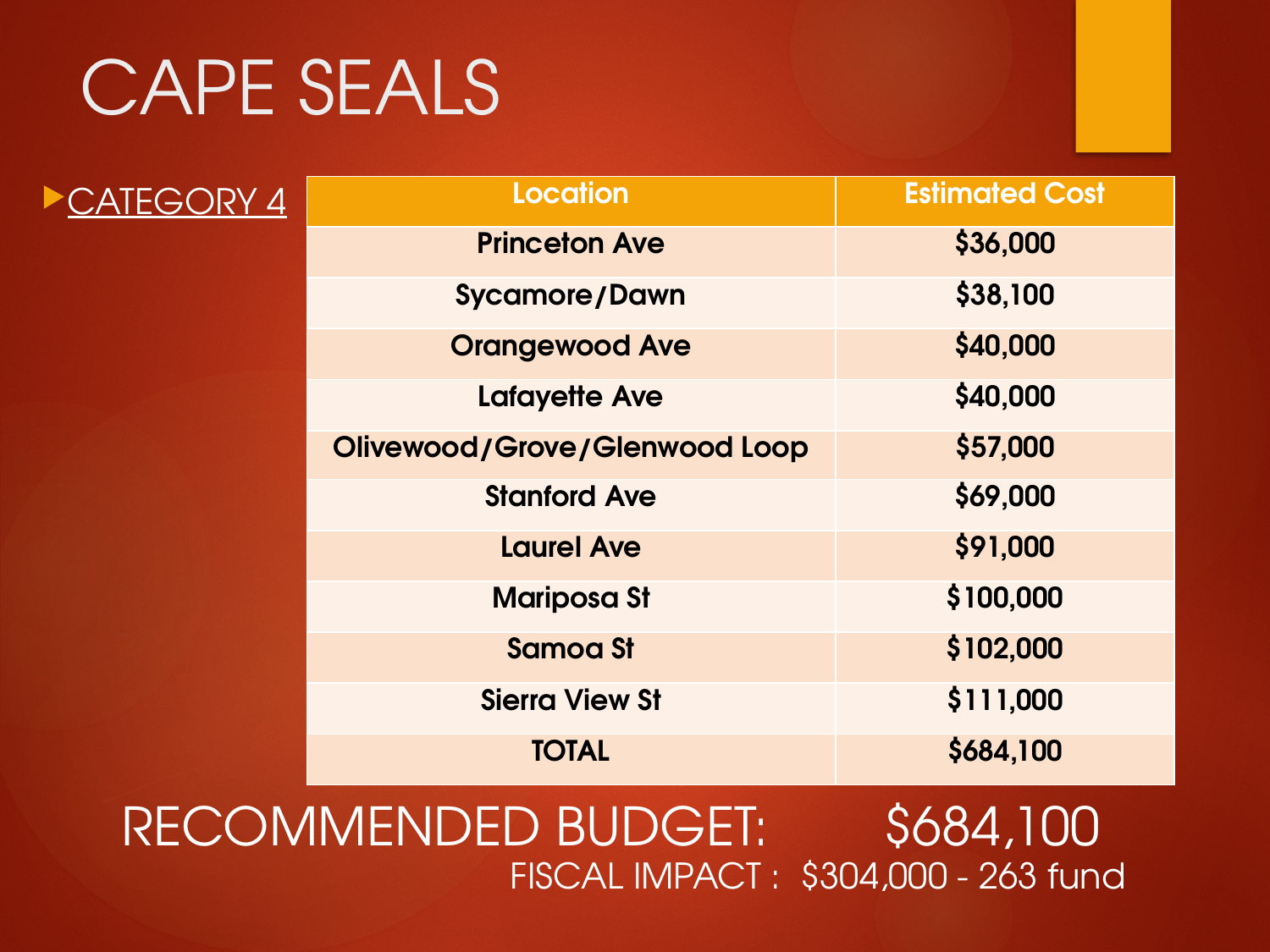

# CAPE SEALS
| Location | Estimated Cost |
| --- | --- |
| Princeton Ave | $36,000 |
| Sycamore/Dawn | $38,100 |
| Orangewood Ave | $40,000 |
| Lafayette Ave | $40,000 |
| Olivewood/Grove/Glenwood Loop | $57,000 |
| Stanford Ave | $69,000 |
| Laurel Ave | $91,000 |
| Mariposa St | $100,000 |
| Samoa St | $102,000 |
| Sierra View St | $111,000 |
| TOTAL | $684,100 |
CATEGORY 4

RECOMMENDED BUDGET: 	$684,100
FISCAL IMPACT :  $304,000 - 263 fund
							 $380,100 - 265 fund